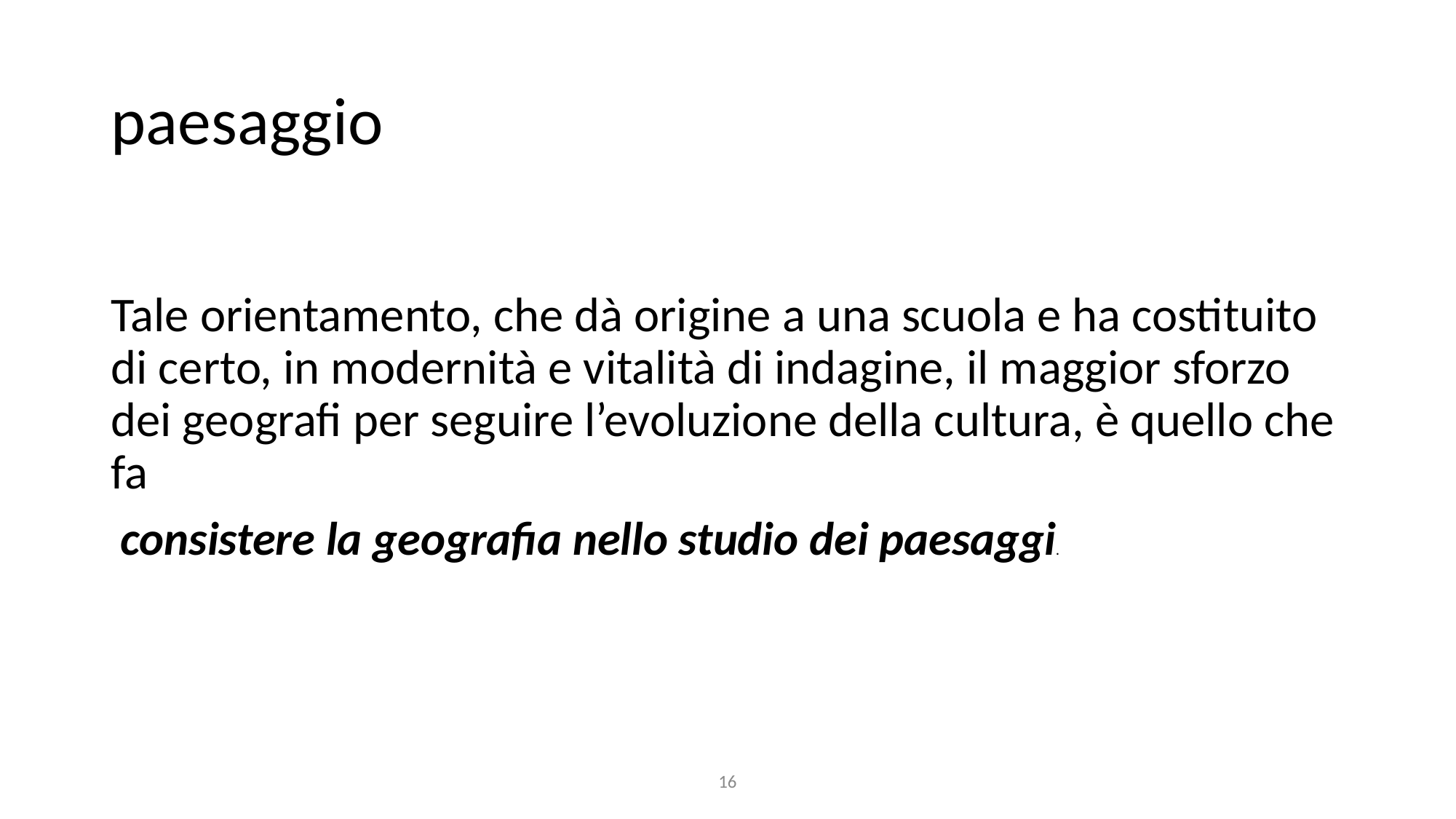

# paesaggio

Tale orientamento, che dà origine a una scuola e ha costituito di certo, in modernità e vitalità di indagine, il maggior sforzo dei geografi per seguire l’evoluzione della cultura, è quello che fa
 consistere la geografia nello studio dei paesaggi.

16